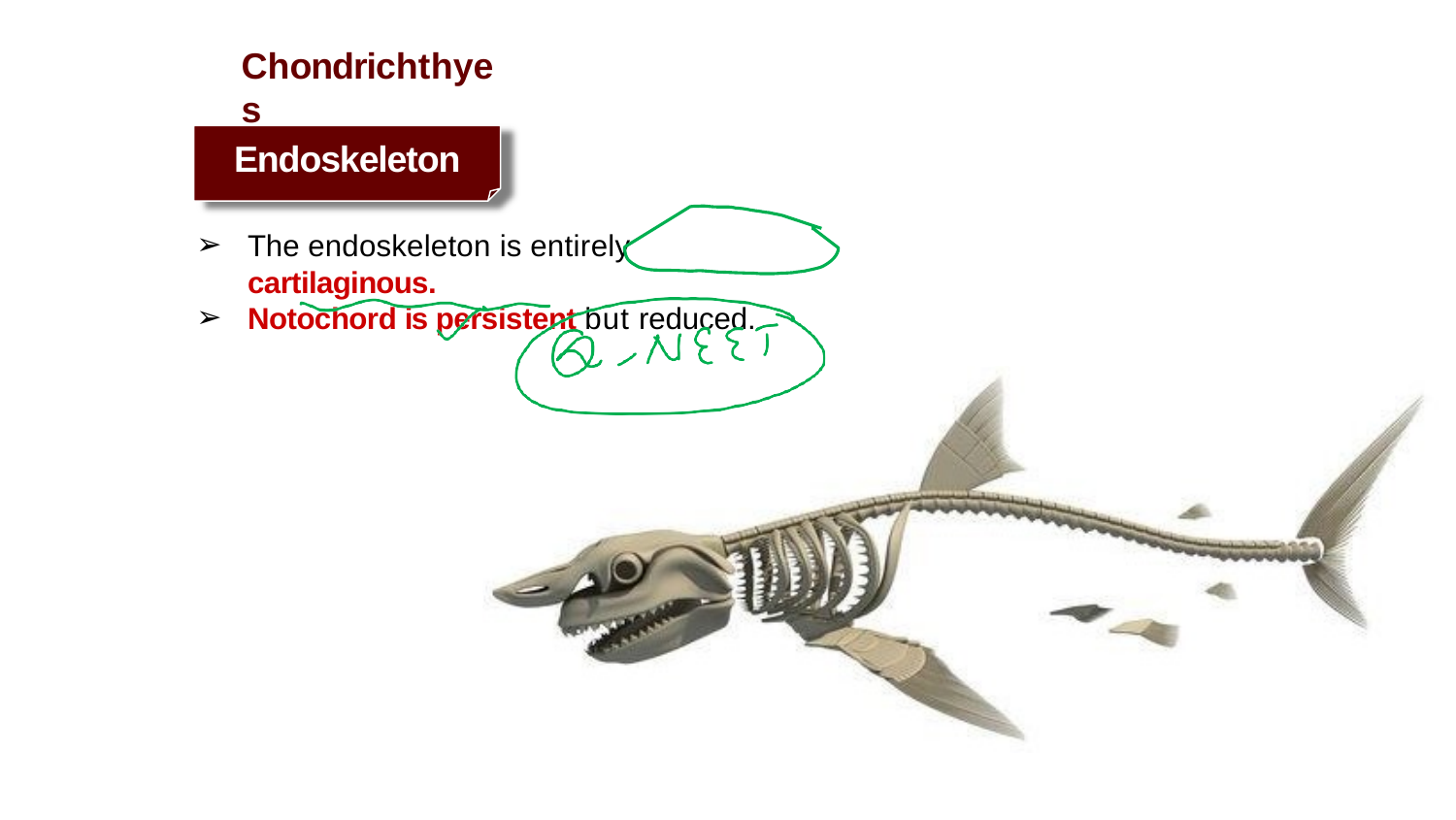

# Chondrichthyes

Endoskeleton

The endoskeleton is entirely cartilaginous.
Notochord is persistent but reduced.